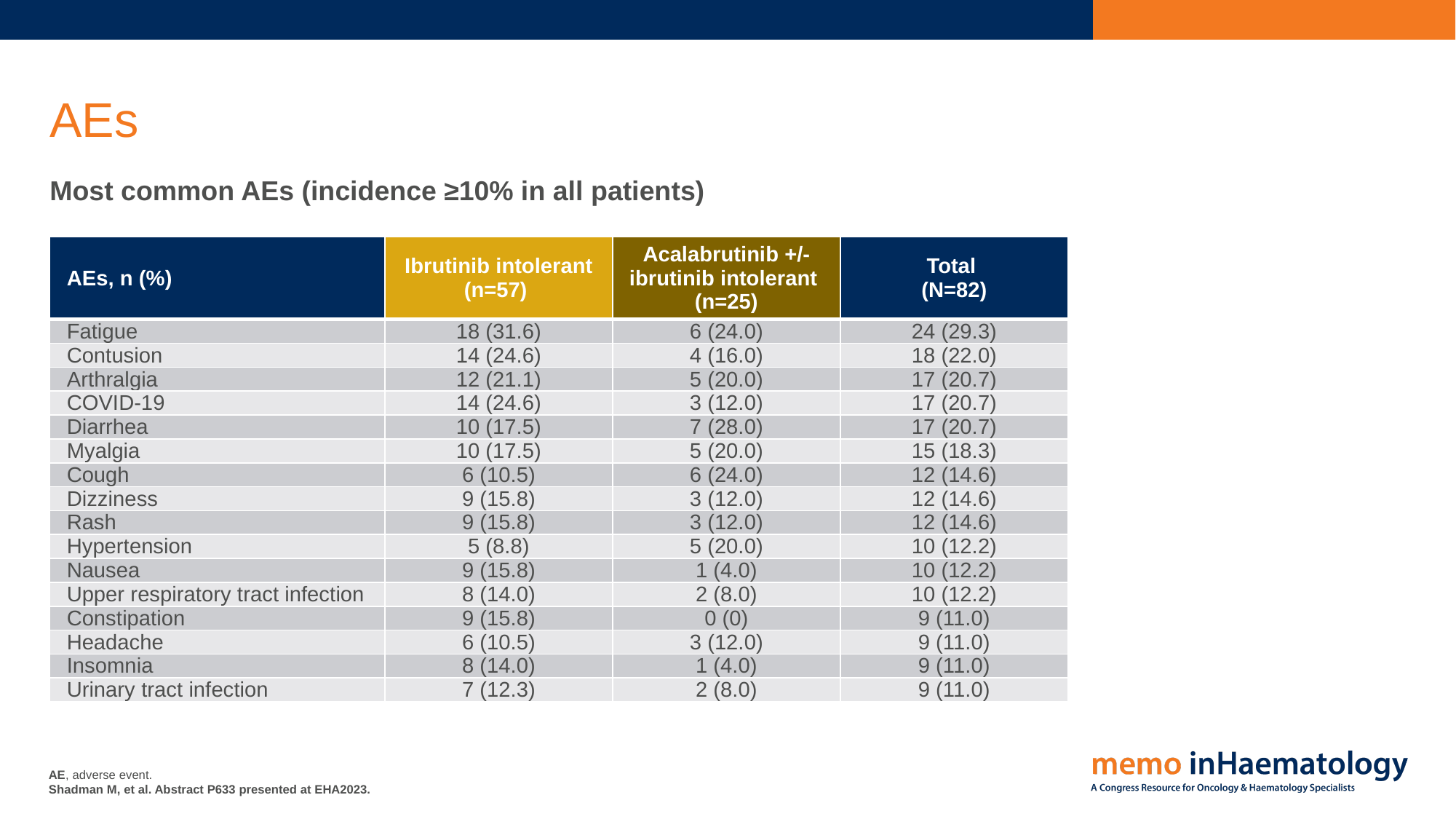

# AEs
Most common AEs (incidence ≥10% in all patients)
| AEs, n (%) | Ibrutinib intolerant (n=57) | Acalabrutinib +/- ibrutinib intolerant (n=25) | Total (N=82) |
| --- | --- | --- | --- |
| Fatigue | 18 (31.6) | 6 (24.0) | 24 (29.3) |
| Contusion | 14 (24.6) | 4 (16.0) | 18 (22.0) |
| Arthralgia | 12 (21.1) | 5 (20.0) | 17 (20.7) |
| COVID-19 | 14 (24.6) | 3 (12.0) | 17 (20.7) |
| Diarrhea | 10 (17.5) | 7 (28.0) | 17 (20.7) |
| Myalgia | 10 (17.5) | 5 (20.0) | 15 (18.3) |
| Cough | 6 (10.5) | 6 (24.0) | 12 (14.6) |
| Dizziness | 9 (15.8) | 3 (12.0) | 12 (14.6) |
| Rash | 9 (15.8) | 3 (12.0) | 12 (14.6) |
| Hypertension | 5 (8.8) | 5 (20.0) | 10 (12.2) |
| Nausea | 9 (15.8) | 1 (4.0) | 10 (12.2) |
| Upper respiratory tract infection | 8 (14.0) | 2 (8.0) | 10 (12.2) |
| Constipation | 9 (15.8) | 0 (0) | 9 (11.0) |
| Headache | 6 (10.5) | 3 (12.0) | 9 (11.0) |
| Insomnia | 8 (14.0) | 1 (4.0) | 9 (11.0) |
| Urinary tract infection | 7 (12.3) | 2 (8.0) | 9 (11.0) |
AE, adverse event.
Shadman M, et al. Abstract P633 presented at EHA2023.